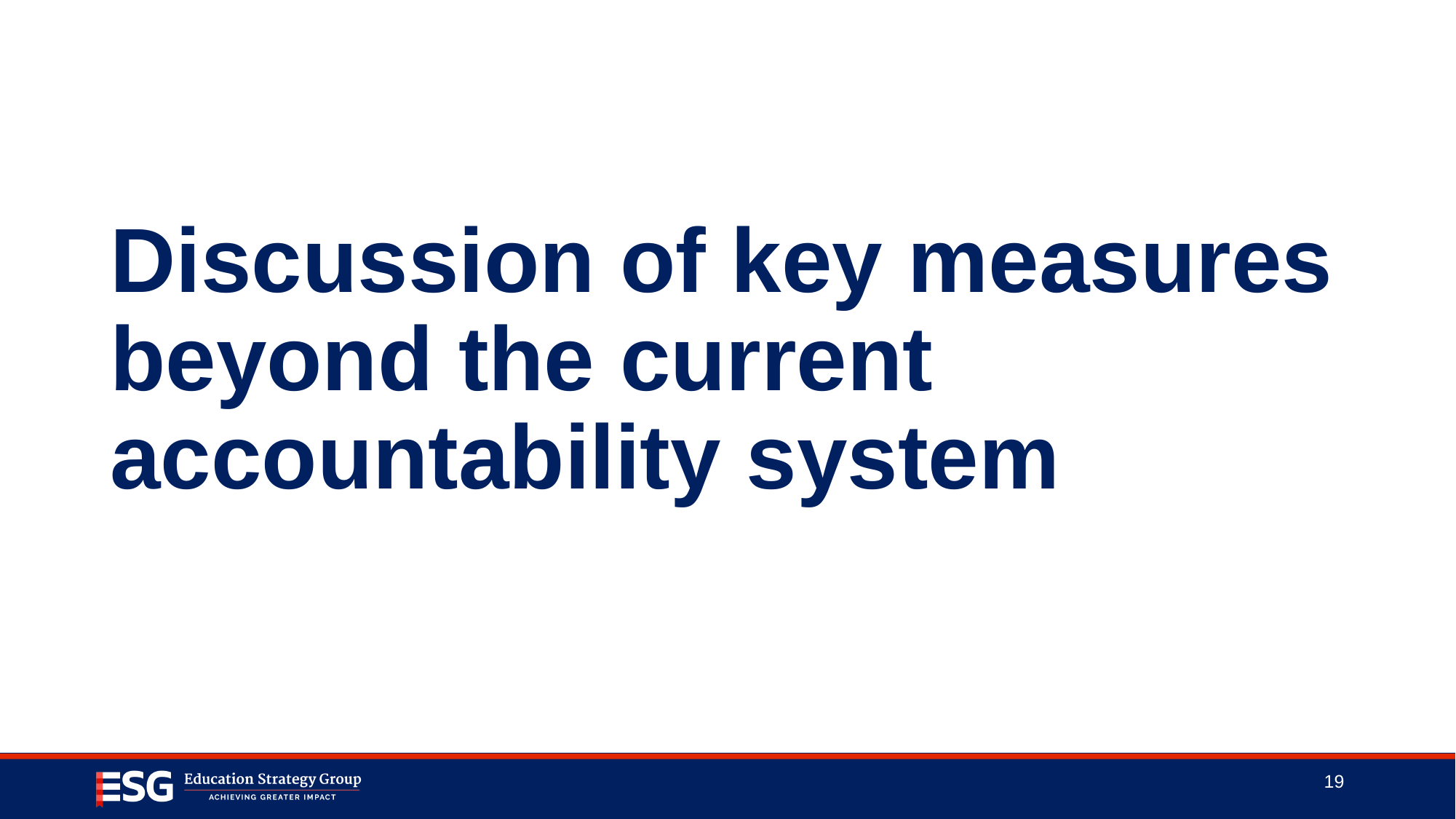

# Discussion of key measures beyond the current accountability system

19